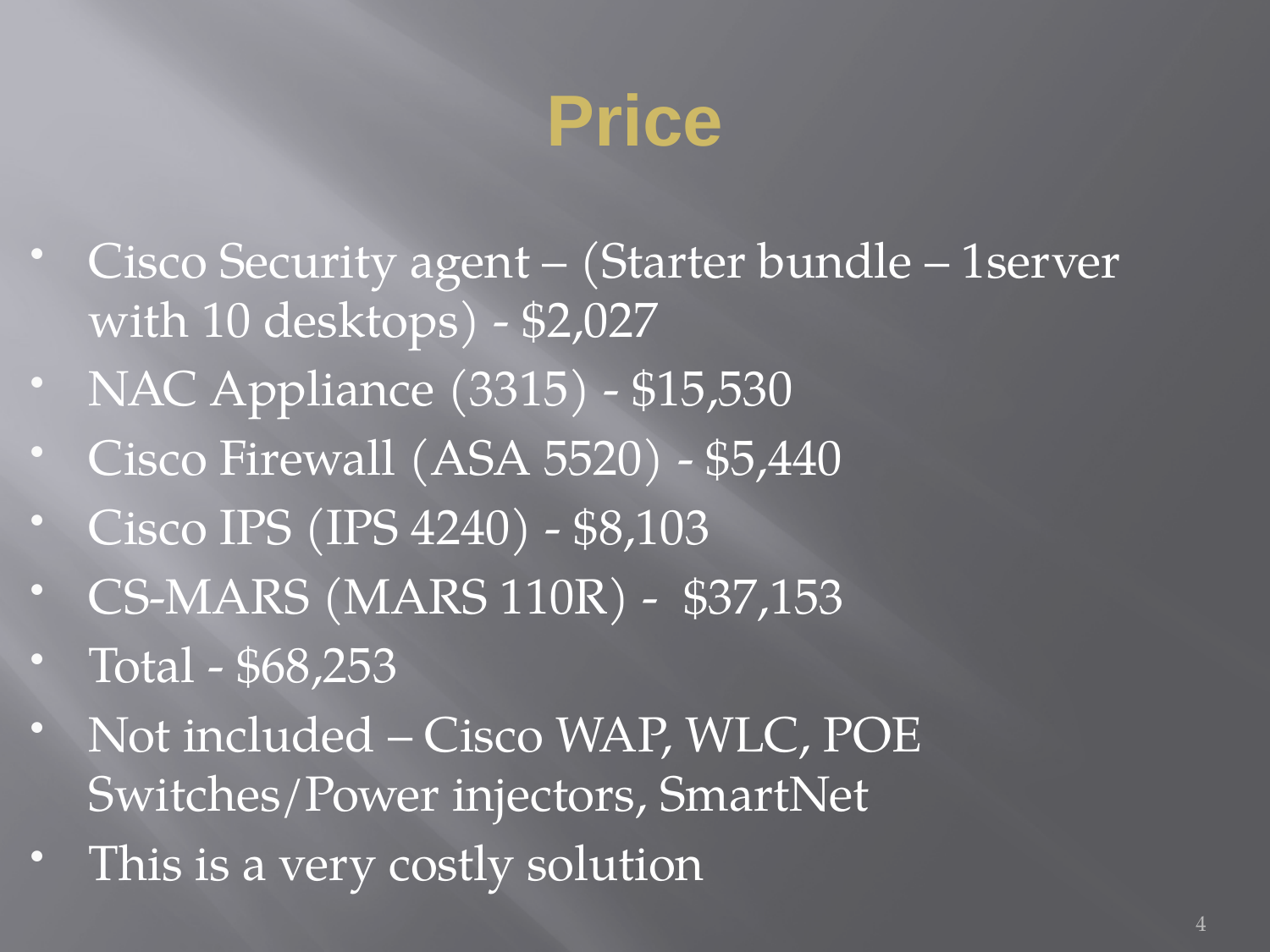

Price
Cisco Security agent – (Starter bundle – 1server with 10 desktops) - $2,027
NAC Appliance (3315) - $15,530
Cisco Firewall (ASA 5520) - $5,440
Cisco IPS (IPS 4240) - $8,103
CS-MARS (MARS 110R) -  $37,153
Total - $68,253
Not included – Cisco WAP, WLC, POE Switches/Power injectors, SmartNet
This is a very costly solution
4